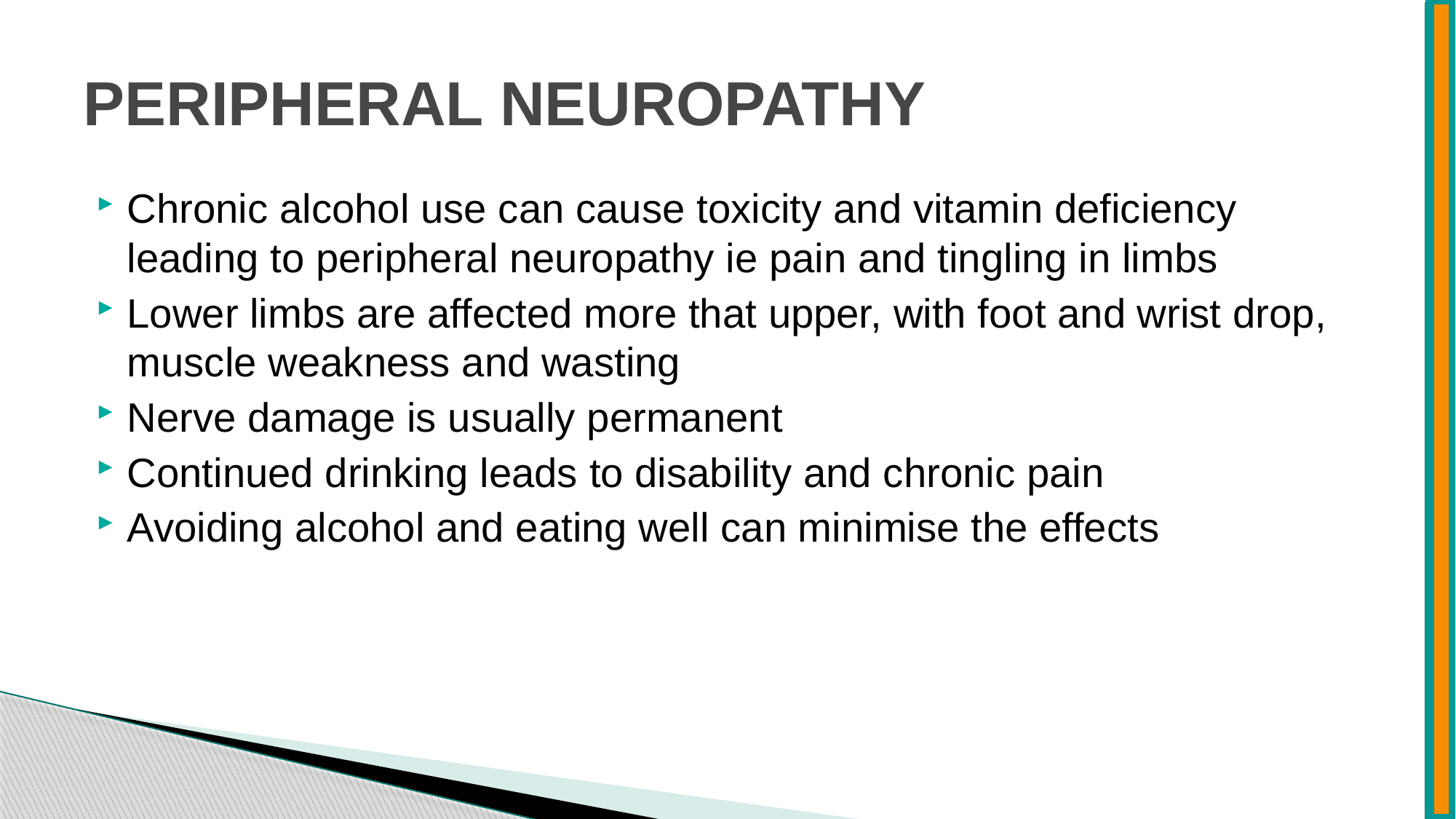

# PERIPHERAL NEUROPATHY
Chronic alcohol use can cause toxicity and vitamin deficiency leading to peripheral neuropathy ie pain and tingling in limbs
Lower limbs are affected more that upper, with foot and wrist drop, muscle weakness and wasting
Nerve damage is usually permanent
Continued drinking leads to disability and chronic pain
Avoiding alcohol and eating well can minimise the effects